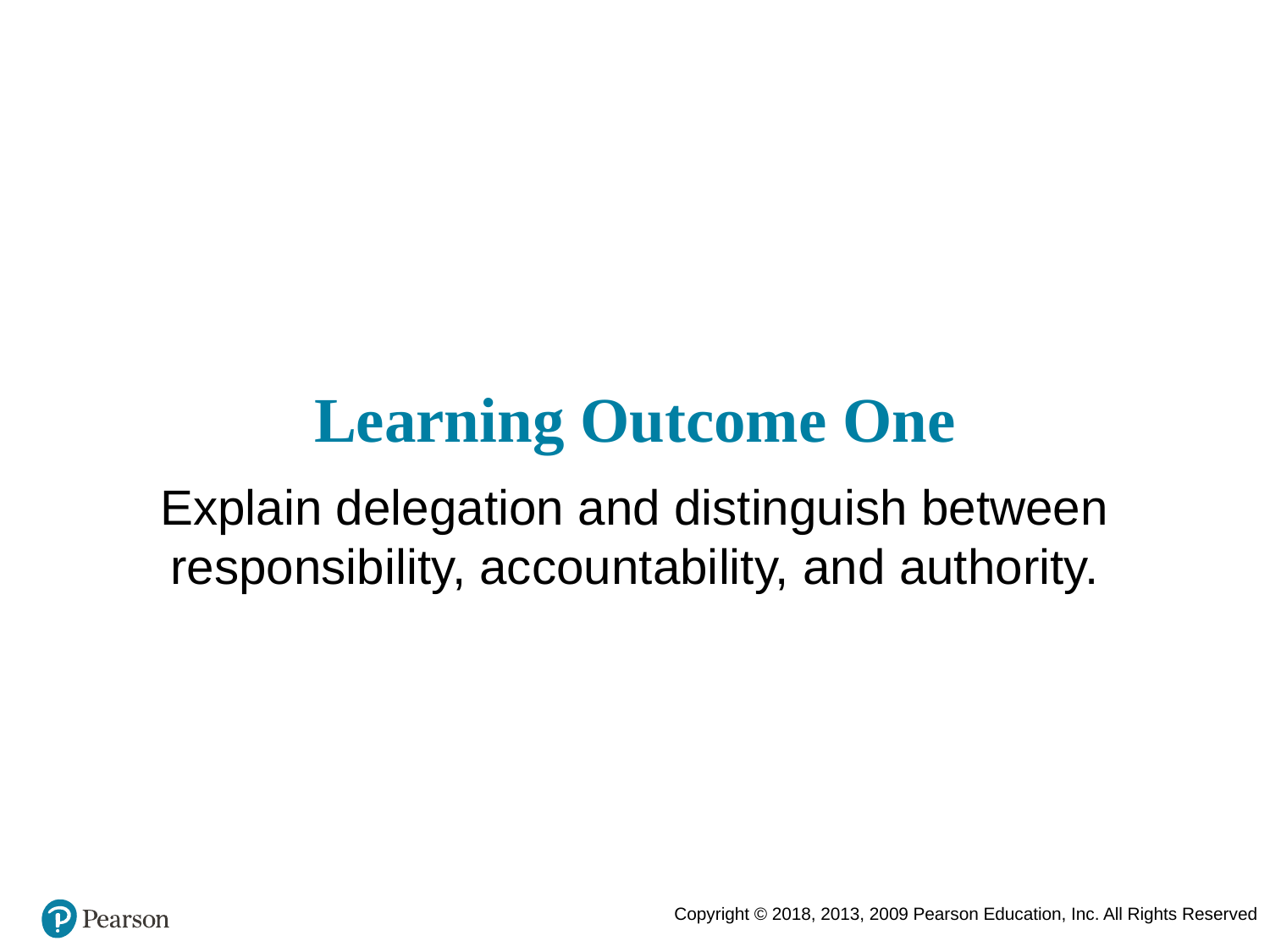

# Learning Outcome One
Explain delegation and distinguish between responsibility, accountability, and authority.